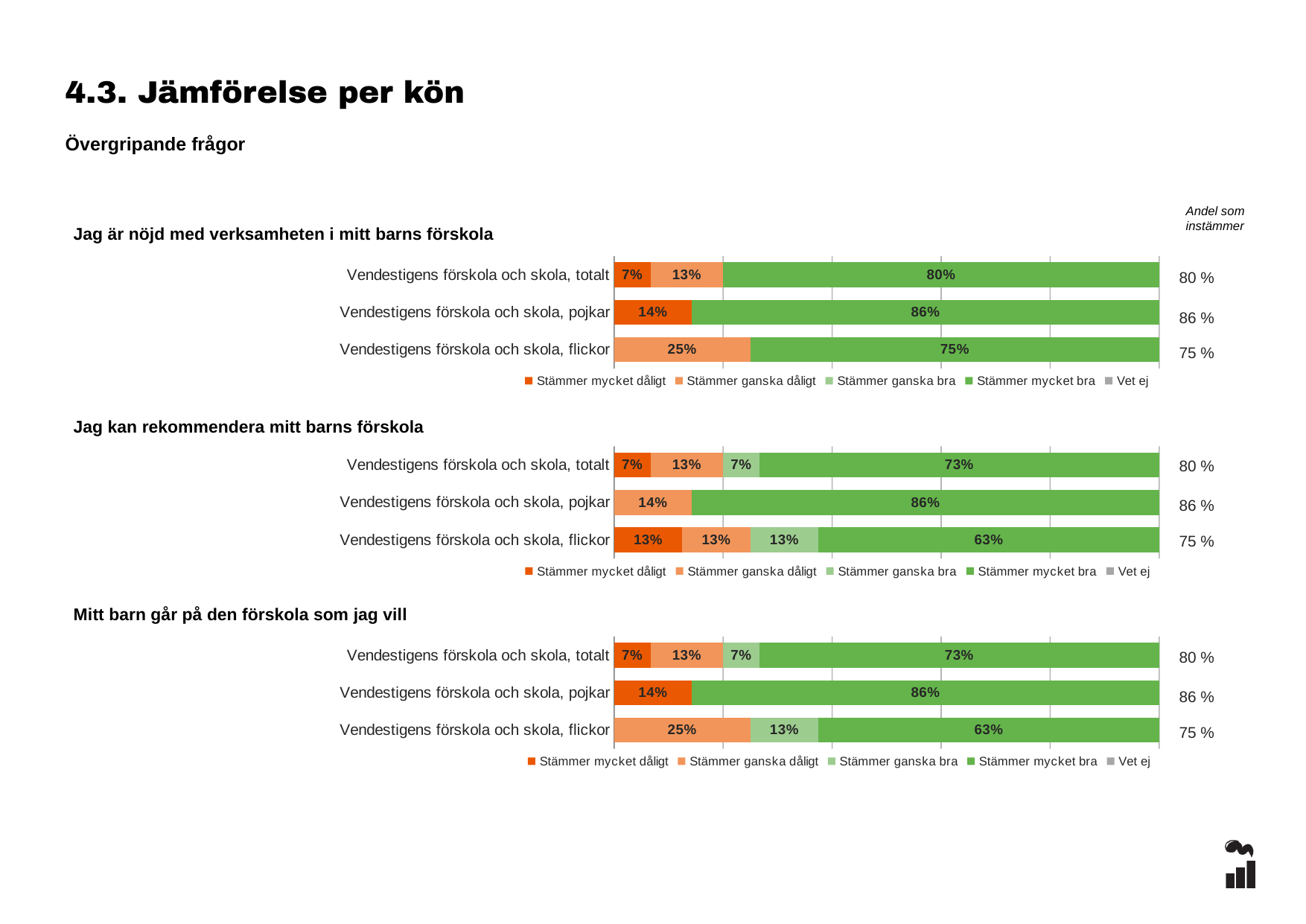

4.3. Jämförelse per kön
Övergripande frågor
Andel som instämmer

### Chart

| Category | Stämmer mycket dåligt | Stämmer ganska dåligt | Stämmer ganska bra | Stämmer mycket bra | Vet ej |
|---|---|---|---|---|---|
| Vendestigens förskola och skola, totalt | 0.0667 | 0.1333 | 0.0 | 0.8 | 0.0 |
| Vendestigens förskola och skola, pojkar | 0.1429 | 0.0 | 0.0 | 0.8571 | 0.0 |
| Vendestigens förskola och skola, flickor | 0.0 | 0.25 | 0.0 | 0.75 | 0.0 |
Jag är nöjd med verksamheten i mitt barns förskola
80 %
86 %
75 %

### Chart

| Category | Stämmer mycket dåligt | Stämmer ganska dåligt | Stämmer ganska bra | Stämmer mycket bra | Vet ej |
|---|---|---|---|---|---|
| Vendestigens förskola och skola, totalt | 0.0667 | 0.1333 | 0.0667 | 0.7333 | 0.0 |
| Vendestigens förskola och skola, pojkar | 0.0 | 0.1429 | 0.0 | 0.8571 | 0.0 |
| Vendestigens förskola och skola, flickor | 0.125 | 0.125 | 0.125 | 0.625 | 0.0 |
Jag kan rekommendera mitt barns förskola
80 %
86 %
75 %
Mitt barn går på den förskola som jag vill

### Chart

| Category | Stämmer mycket dåligt | Stämmer ganska dåligt | Stämmer ganska bra | Stämmer mycket bra | Vet ej |
|---|---|---|---|---|---|
| Vendestigens förskola och skola, totalt | 0.0667 | 0.1333 | 0.0667 | 0.7333 | 0.0 |
| Vendestigens förskola och skola, pojkar | 0.1429 | 0.0 | 0.0 | 0.8571 | 0.0 |
| Vendestigens förskola och skola, flickor | 0.0 | 0.25 | 0.125 | 0.625 | 0.0 |
80 %
86 %
75 %